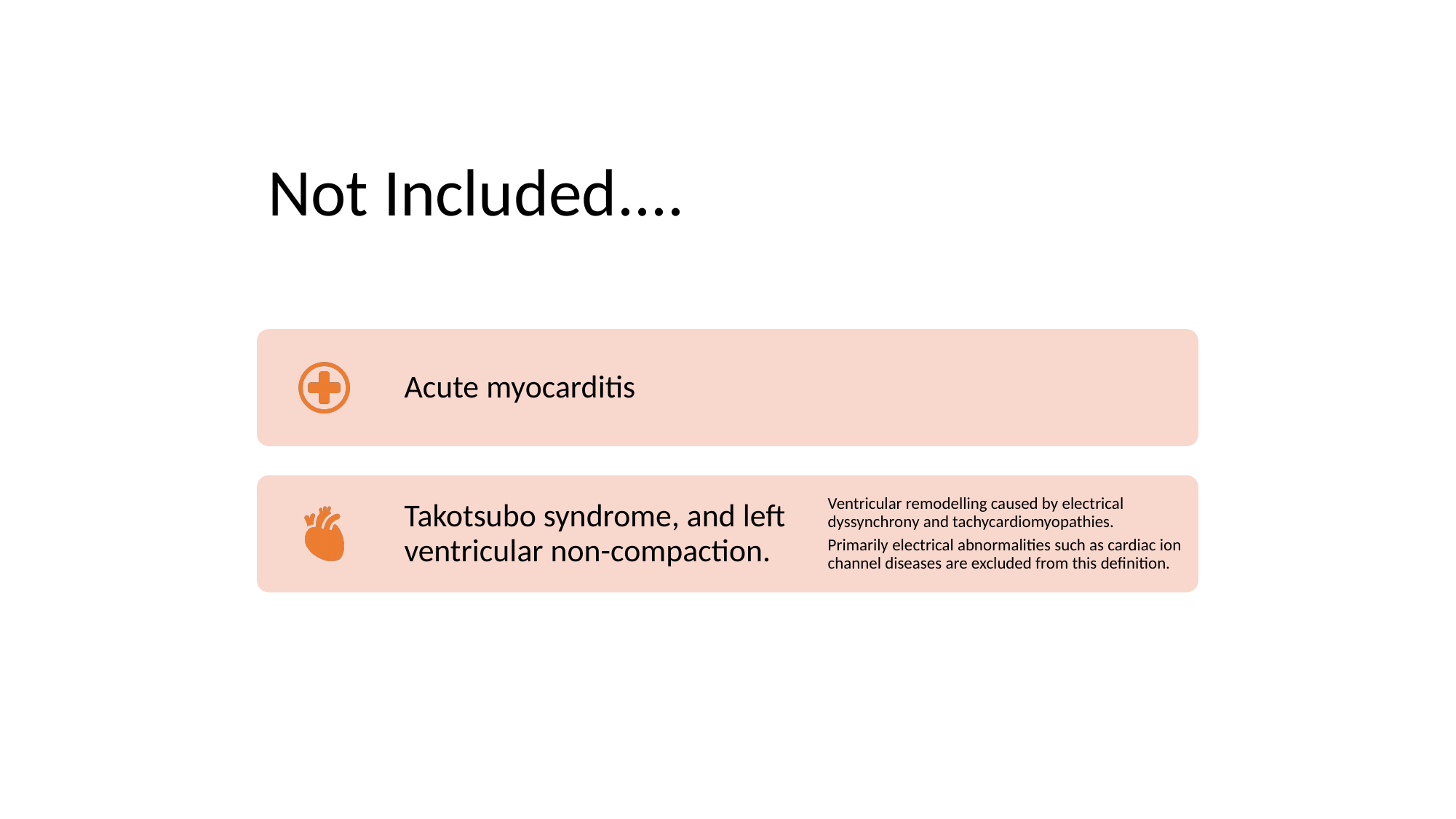

# Not Included....
Acute myocarditis
Takotsubo syndrome, and left ventricular non-compaction.
Ventricular remodelling caused by electrical dyssynchrony and tachycardiomyopathies.
Primarily electrical abnormalities such as cardiac ion channel diseases are excluded from this definition.